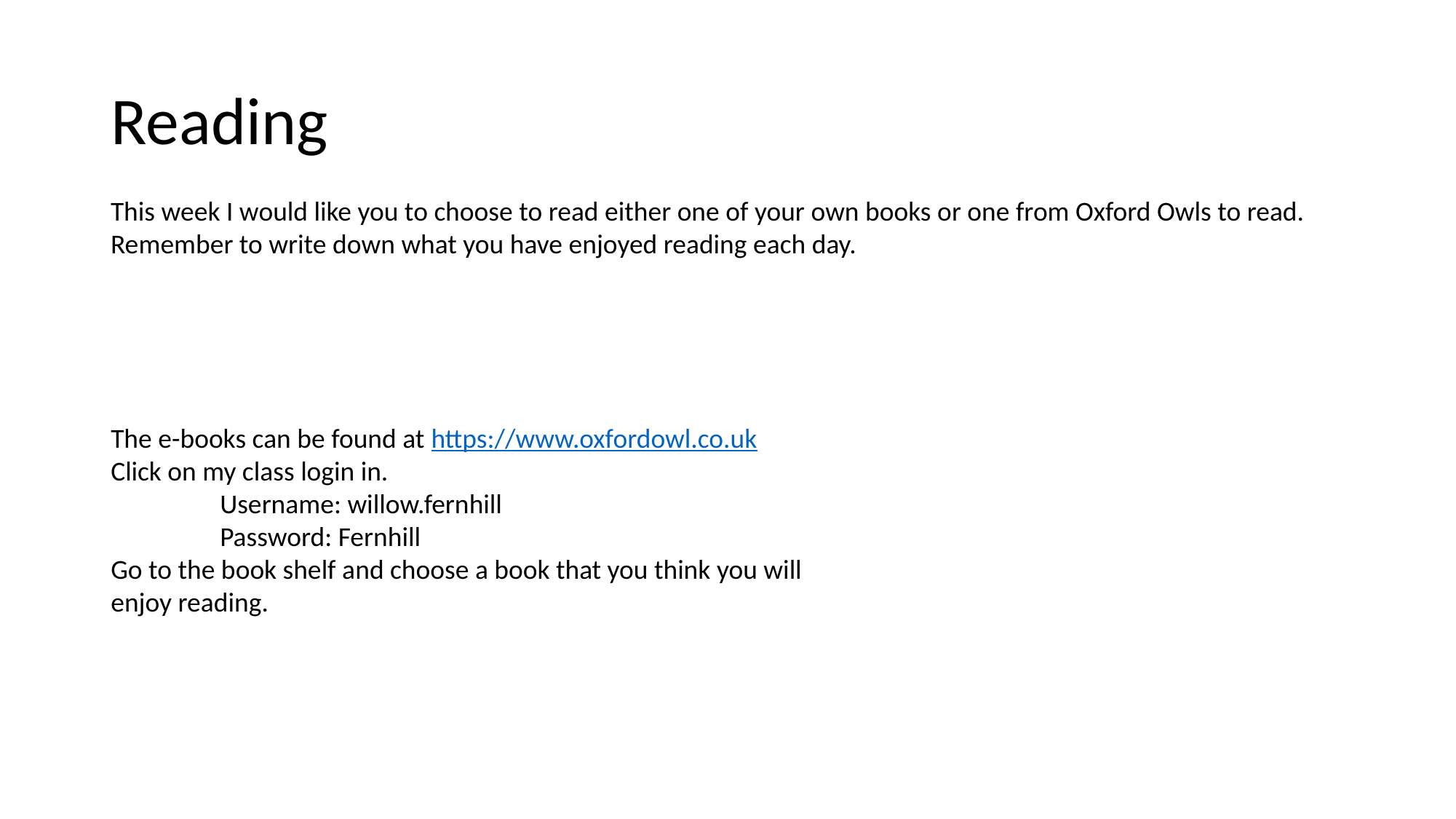

# Reading
This week I would like you to choose to read either one of your own books or one from Oxford Owls to read.
Remember to write down what you have enjoyed reading each day.
The e-books can be found at https://www.oxfordowl.co.uk
Click on my class login in.
	Username: willow.fernhill
	Password: Fernhill
Go to the book shelf and choose a book that you think you will enjoy reading.